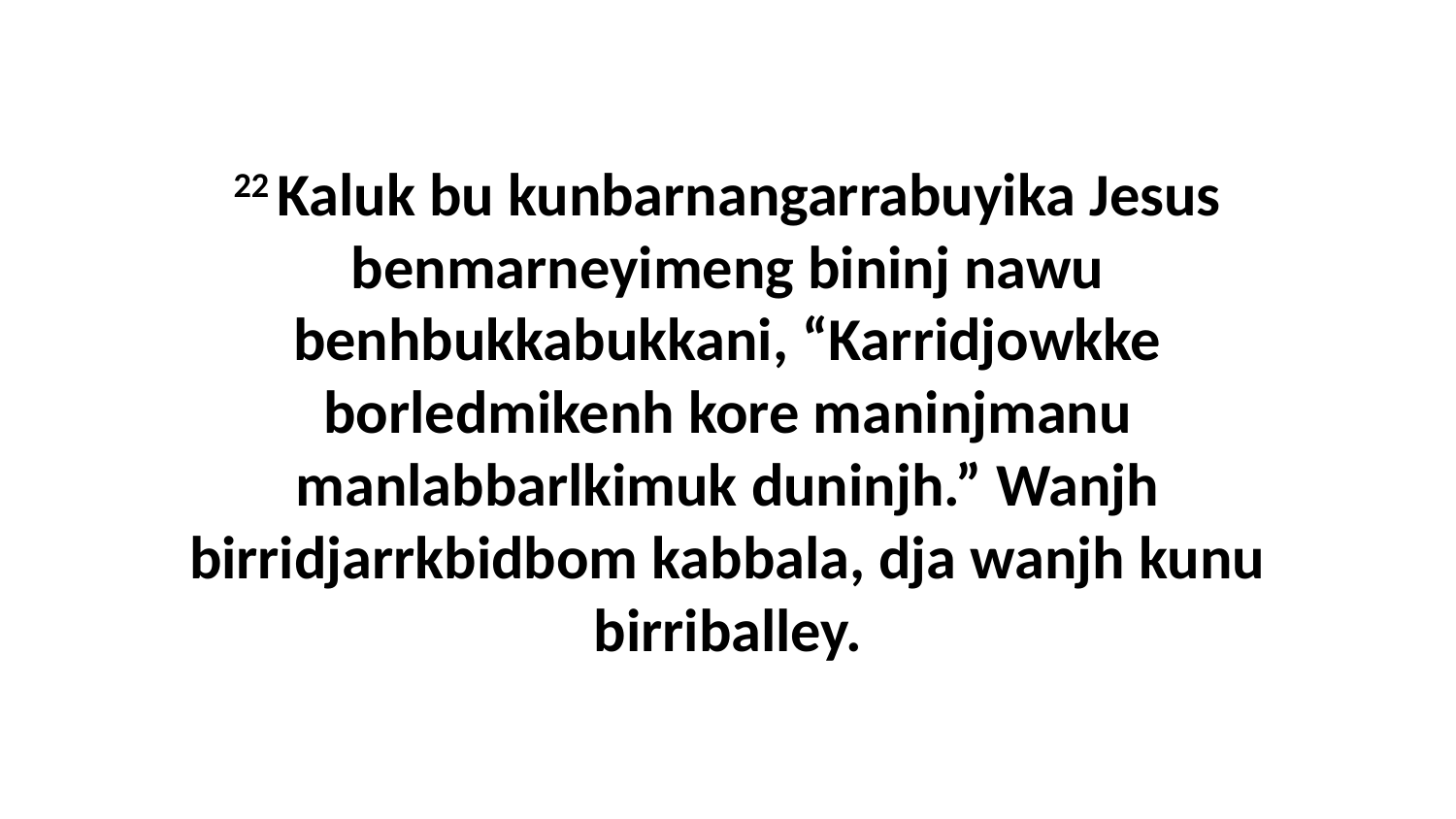

22 Kaluk bu kunbarnangarrabuyika Jesus benmarneyimeng bininj nawu benhbukkabukkani, “Karridjowkke borledmikenh kore maninjmanu manlabbarlkimuk duninjh.” Wanjh birridjarrkbidbom kabbala, dja wanjh kunu birriballey.